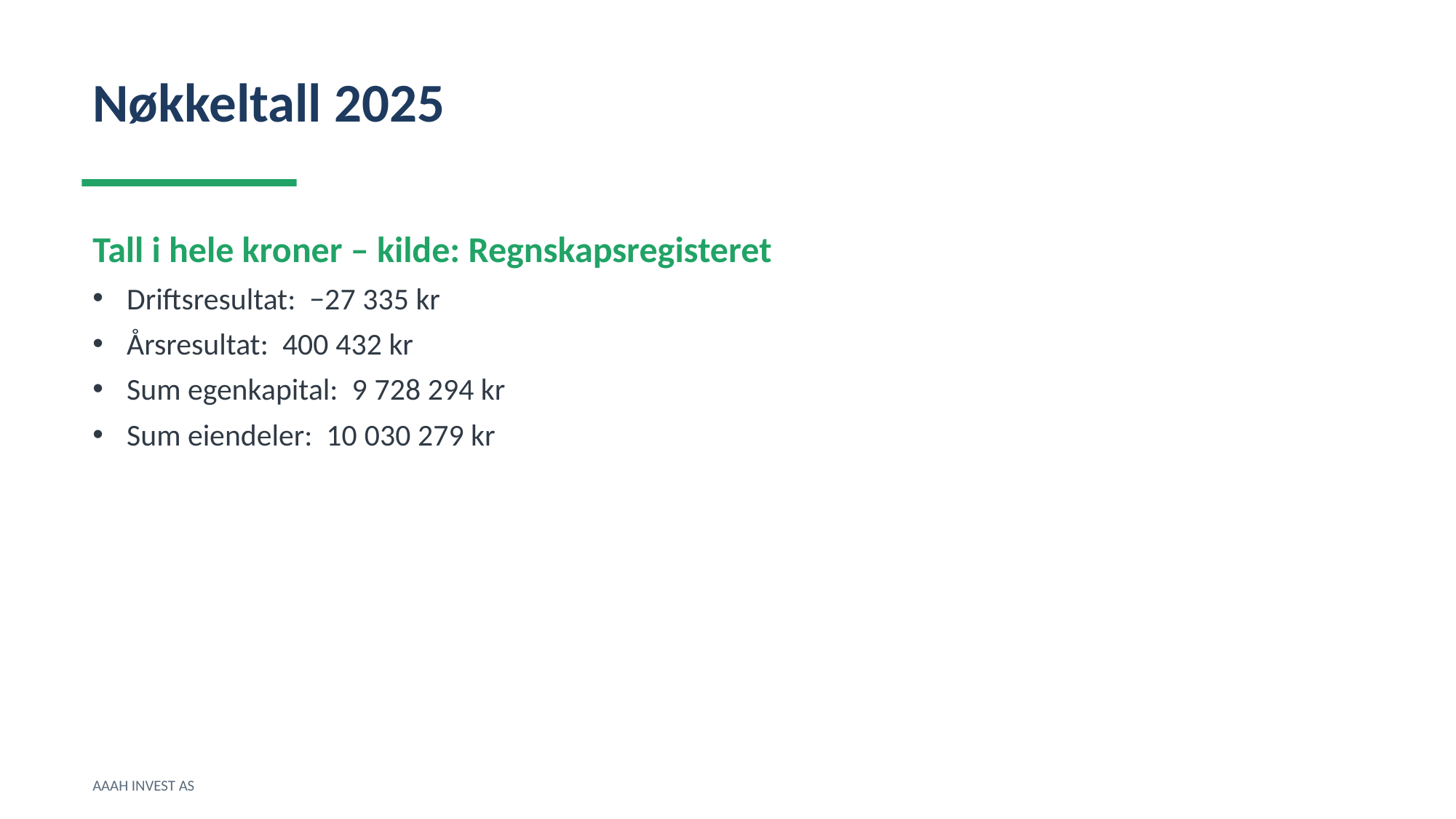

Nøkkeltall 2025

Tall i hele kroner – kilde: Regnskapsregisteret
Driftsresultat:  −27 335 kr
Årsresultat:  400 432 kr
Sum egenkapital:  9 728 294 kr
Sum eiendeler:  10 030 279 kr
AAAH INVEST AS